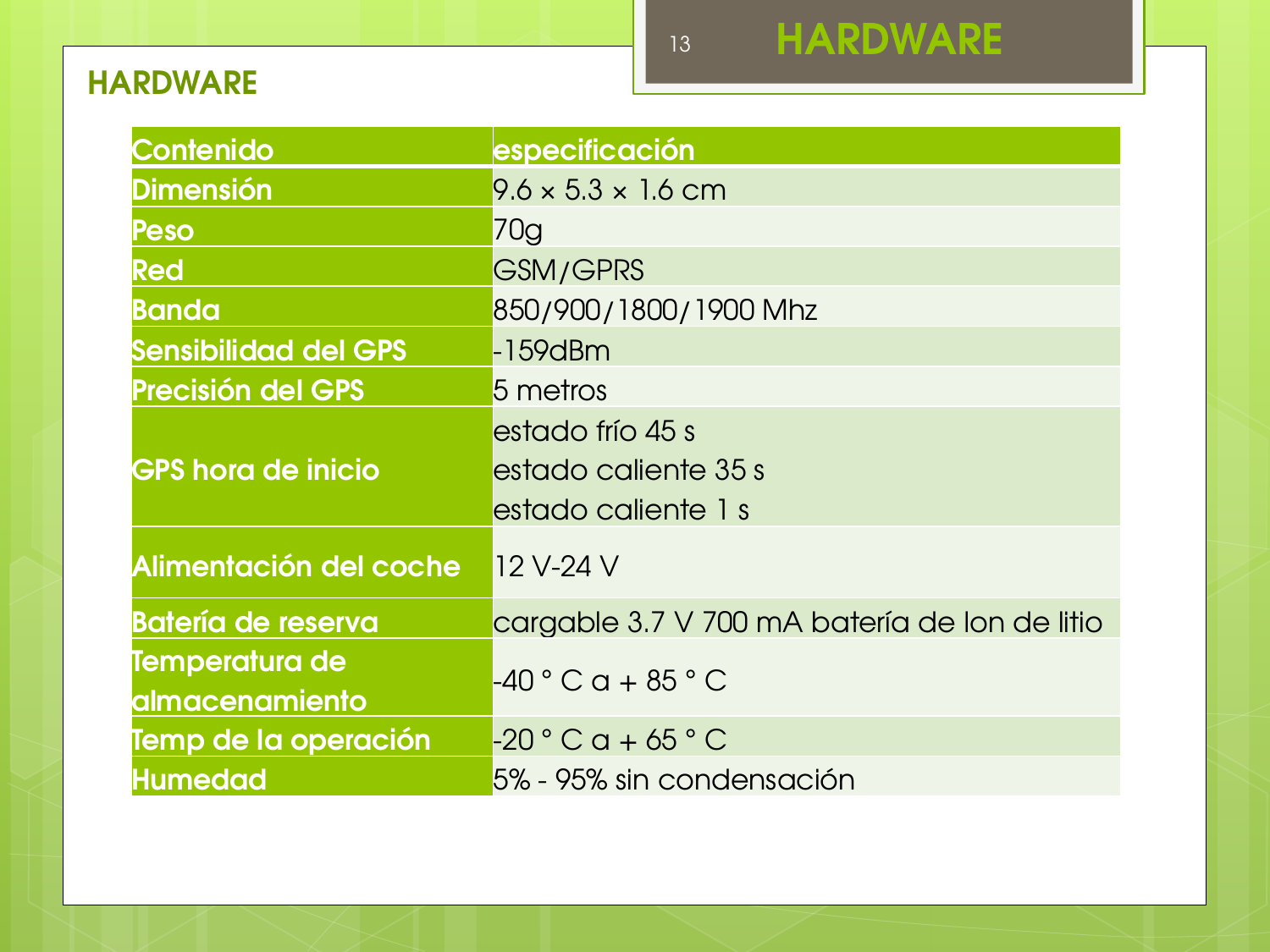

HARDWARE
13
HARDWARE
| Contenido | especificación |
| --- | --- |
| Dimensión | 9.6 × 5.3 × 1.6 cm |
| Peso | 70g |
| Red | GSM/GPRS |
| Banda | 850/900/1800/1900 Mhz |
| Sensibilidad del GPS | -159dBm |
| Precisión del GPS | 5 metros |
| GPS hora de inicio | estado frío 45 s estado caliente 35 s estado caliente 1 s |
| Alimentación del coche | 12 V-24 V |
| Batería de reserva | cargable 3.7 V 700 mA batería de Ion de litio |
| Temperatura de almacenamiento | -40 ° C a + 85 ° C |
| Temp de la operación | -20 ° C a + 65 ° C |
| Humedad | 5% - 95% sin condensación |